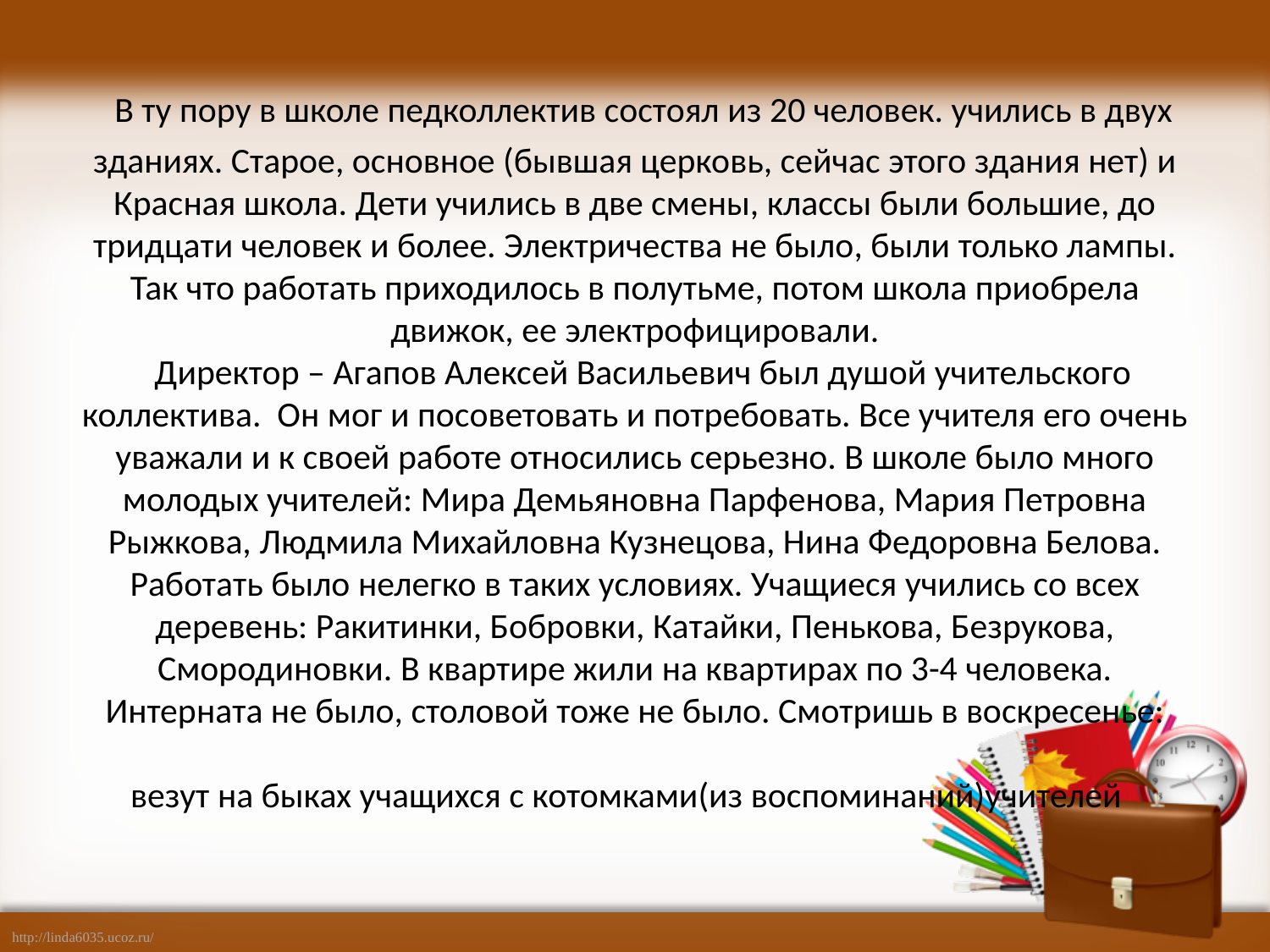

# В ту пору в школе педколлектив состоял из 20 человек. учились в двух зданиях. Старое, основное (бывшая церковь, сейчас этого здания нет) и Красная школа. Дети учились в две смены, классы были большие, до тридцати человек и более. Электричества не было, были только лампы. Так что работать приходилось в полутьме, потом школа приобрела движок, ее электрофицировали. Директор – Агапов Алексей Васильевич был душой учительского коллектива.  Он мог и посоветовать и потребовать. Все учителя его очень уважали и к своей работе относились серьезно. В школе было много молодых учителей: Мира Демьяновна Парфенова, Мария Петровна Рыжкова, Людмила Михайловна Кузнецова, Нина Федоровна Белова. Работать было нелегко в таких условиях. Учащиеся учились со всех деревень: Ракитинки, Бобровки, Катайки, Пенькова, Безрукова, Смородиновки. В квартире жили на квартирах по 3-4 человека. Интерната не было, столовой тоже не было. Смотришь в воскресенье: везут на быках учащихся с котомками(из воспоминаний)учителей